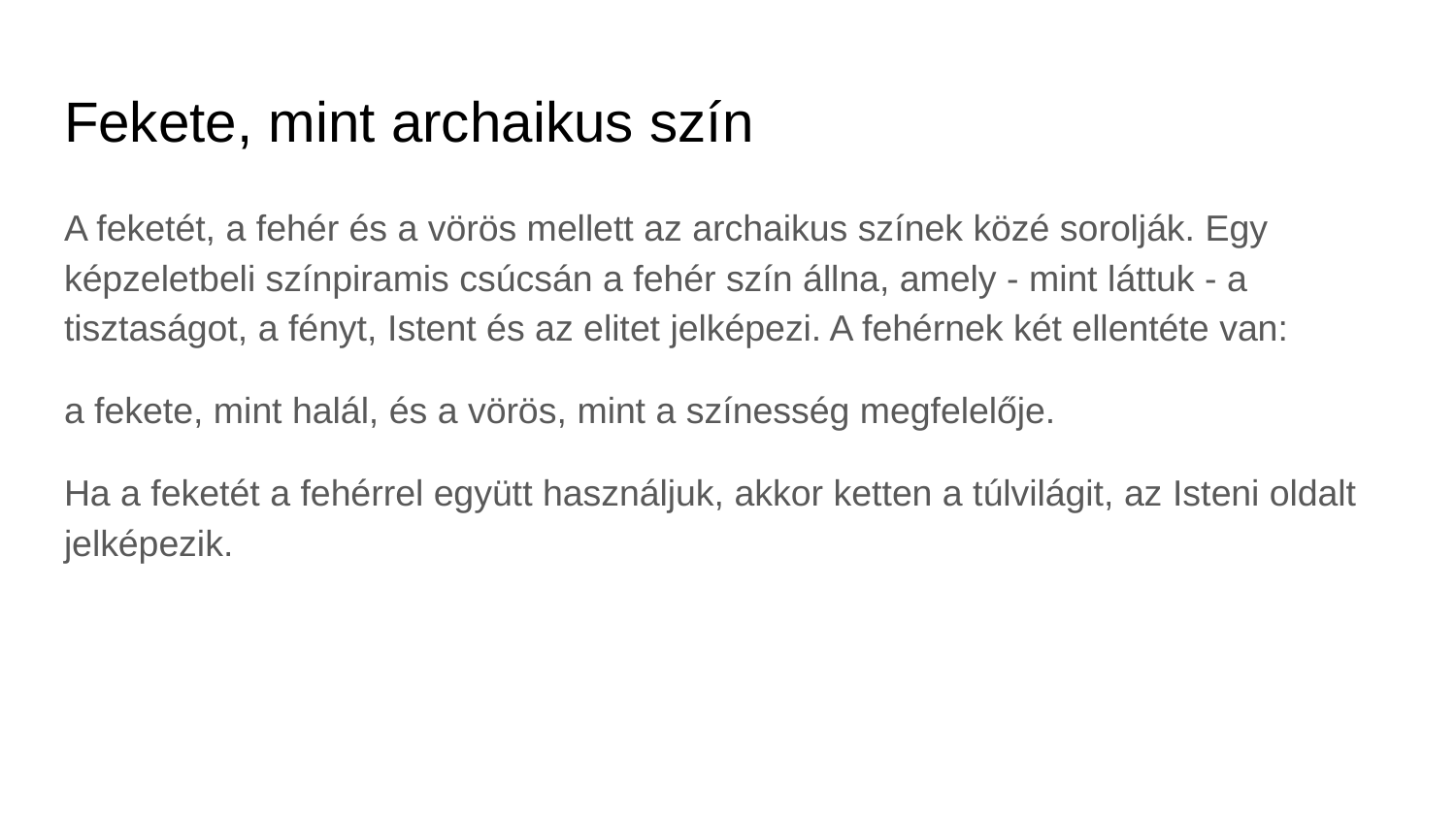

# Fekete, mint archaikus szín
A feketét, a fehér és a vörös mellett az archaikus színek közé sorolják. Egy képzeletbeli színpiramis csúcsán a fehér szín állna, amely - mint láttuk - a tisztaságot, a fényt, Istent és az elitet jelképezi. A fehérnek két ellentéte van:
a fekete, mint halál, és a vörös, mint a színesség megfelelője.
Ha a feketét a fehérrel együtt használjuk, akkor ketten a túlvilágit, az Isteni oldalt jelképezik.